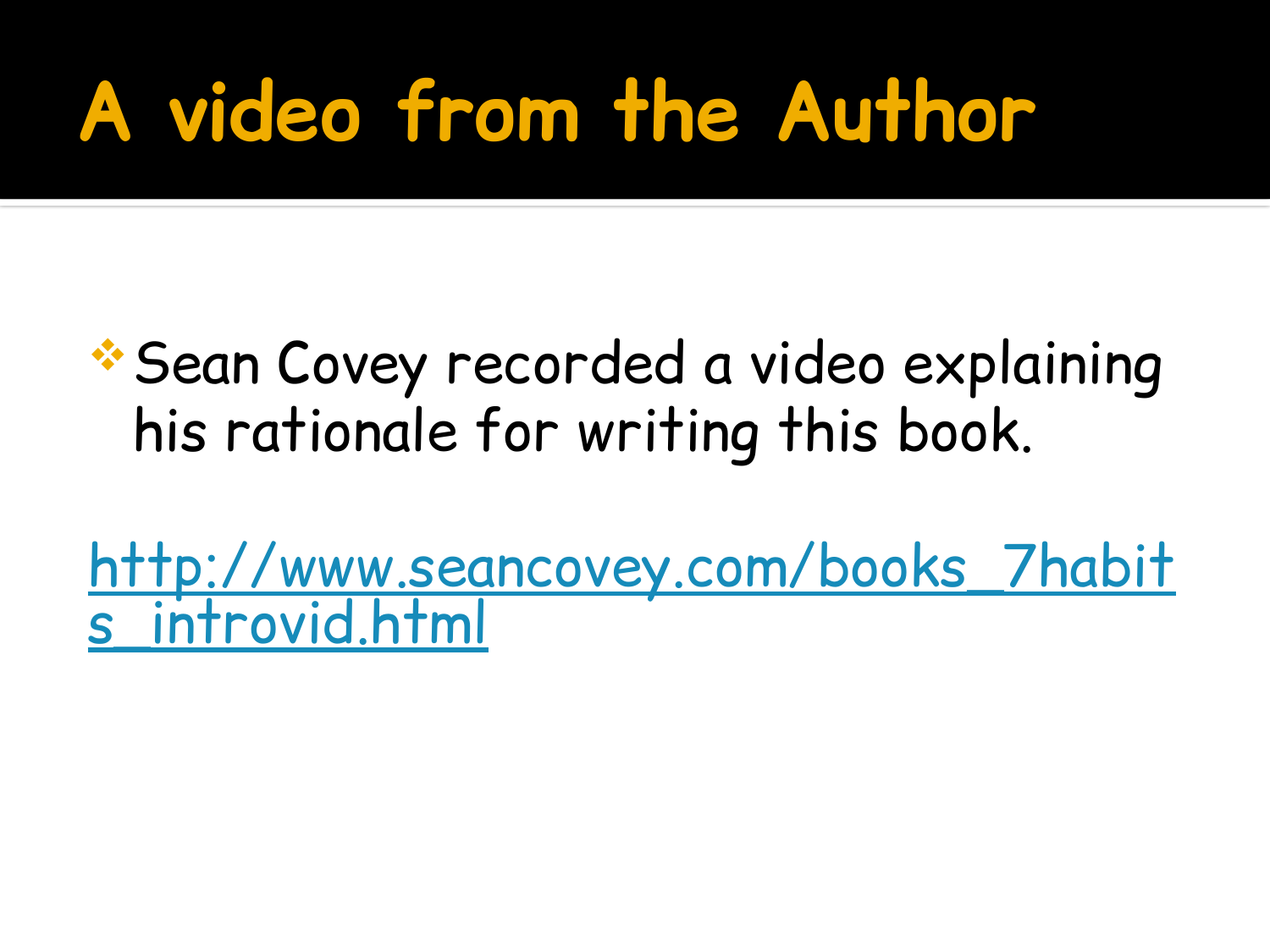

# A video from the Author

Sean Covey recorded a video explaining his rationale for writing this book.

http://www.seancovey.com/books_7habits_introvid.html